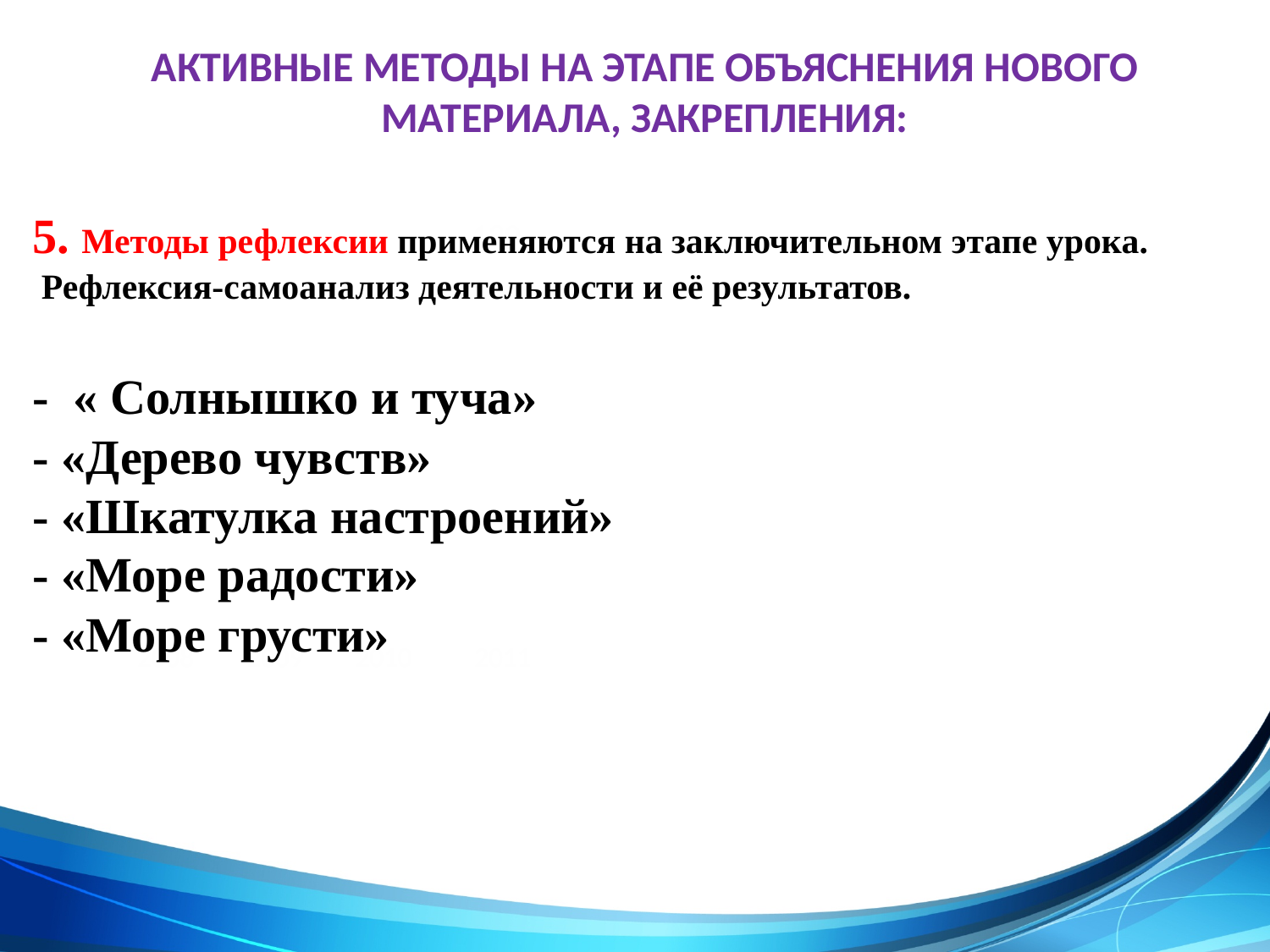

# АКТИВНЫЕ МЕТОДЫ НА ЭТАПЕ ОБЪЯСНЕНИЯ НОВОГО МАТЕРИАЛА, ЗАКРЕПЛЕНИЯ:
5. Методы рефлексии применяются на заключительном этапе урока.
 Рефлексия-самоанализ деятельности и её результатов.

-  « Солнышко и туча»
- «Дерево чувств»
- «Шкатулка настроений»
- «Море радости»
- «Море грусти»
120
2008
2009
2010
2011